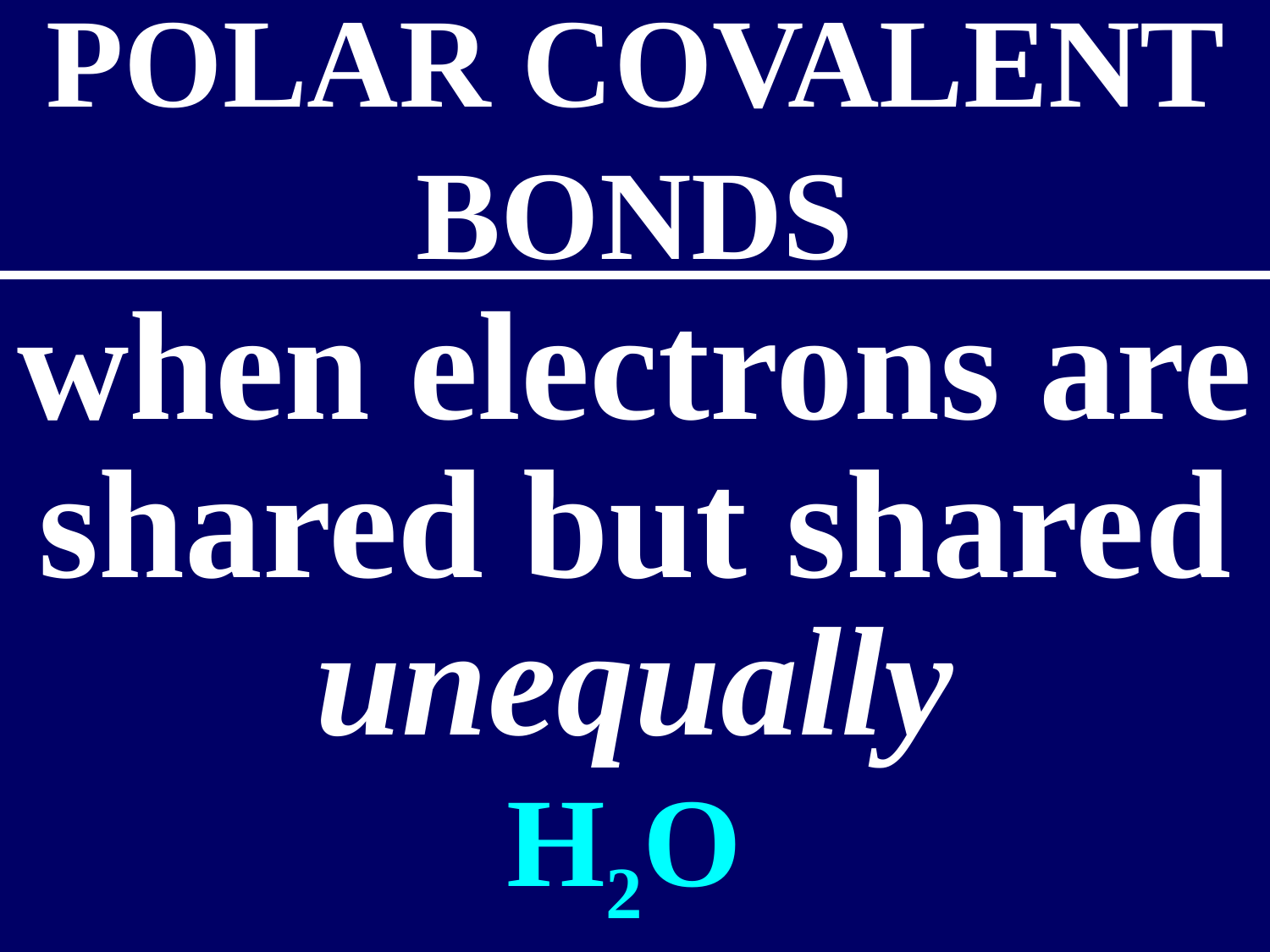

POLAR COVALENT BONDS

# when electrons are shared but shared unequally
H2O